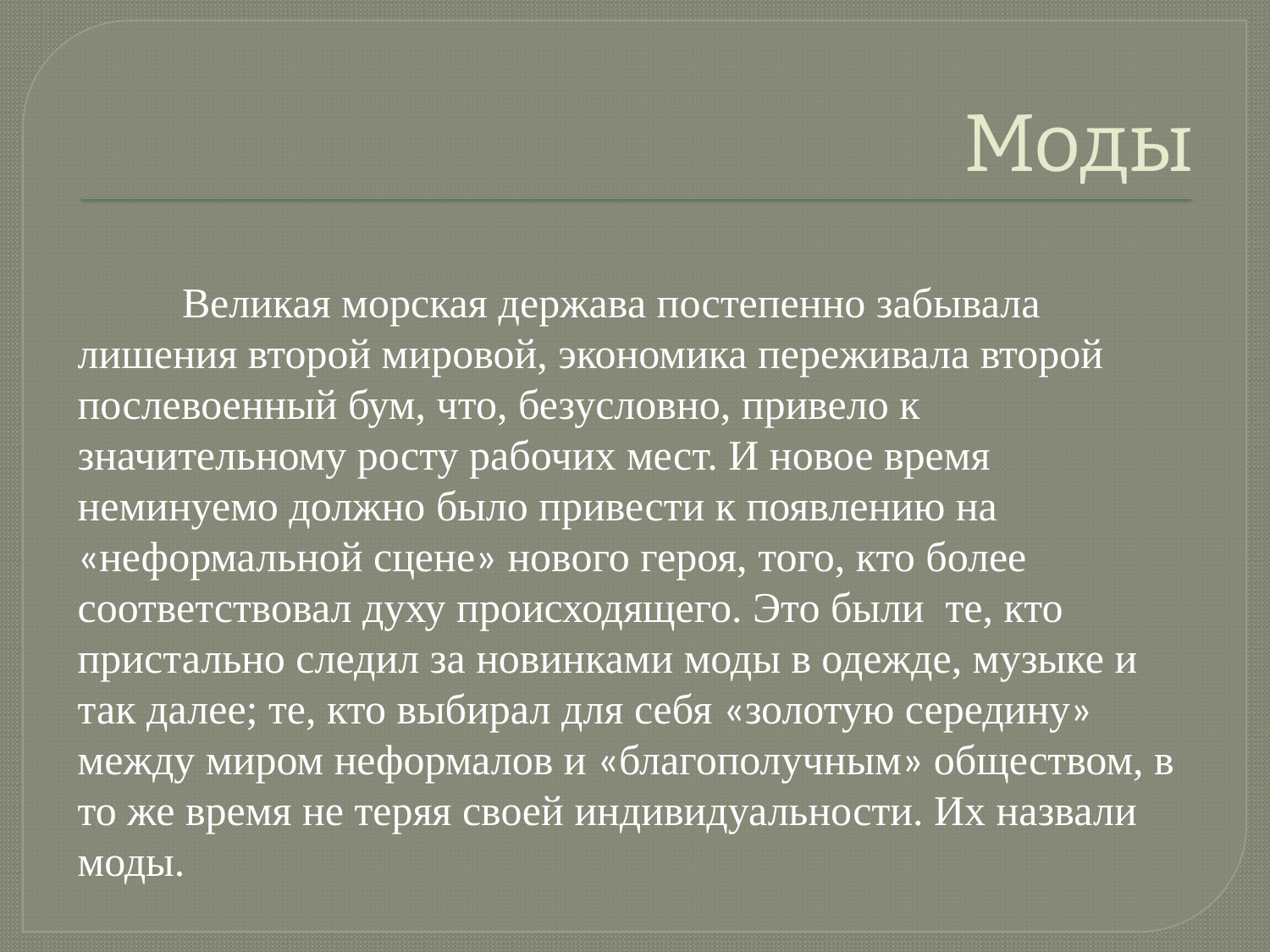

# Моды
                 Великая морская держава постепенно забывала лишения второй мировой, экономика переживала второй послевоенный бум, что, безусловно, привело к значительному росту рабочих мест. И новое время неминуемо должно было привести к появлению на «неформальной сцене» нового героя, того, кто более соответствовал духу происходящего. Это были  те, кто пристально следил за новинками моды в одежде, музыке и так далее; те, кто выбирал для себя «золотую середину» между миром неформалов и «благополучным» обществом, в то же время не теряя своей индивидуальности. Их назвали моды.